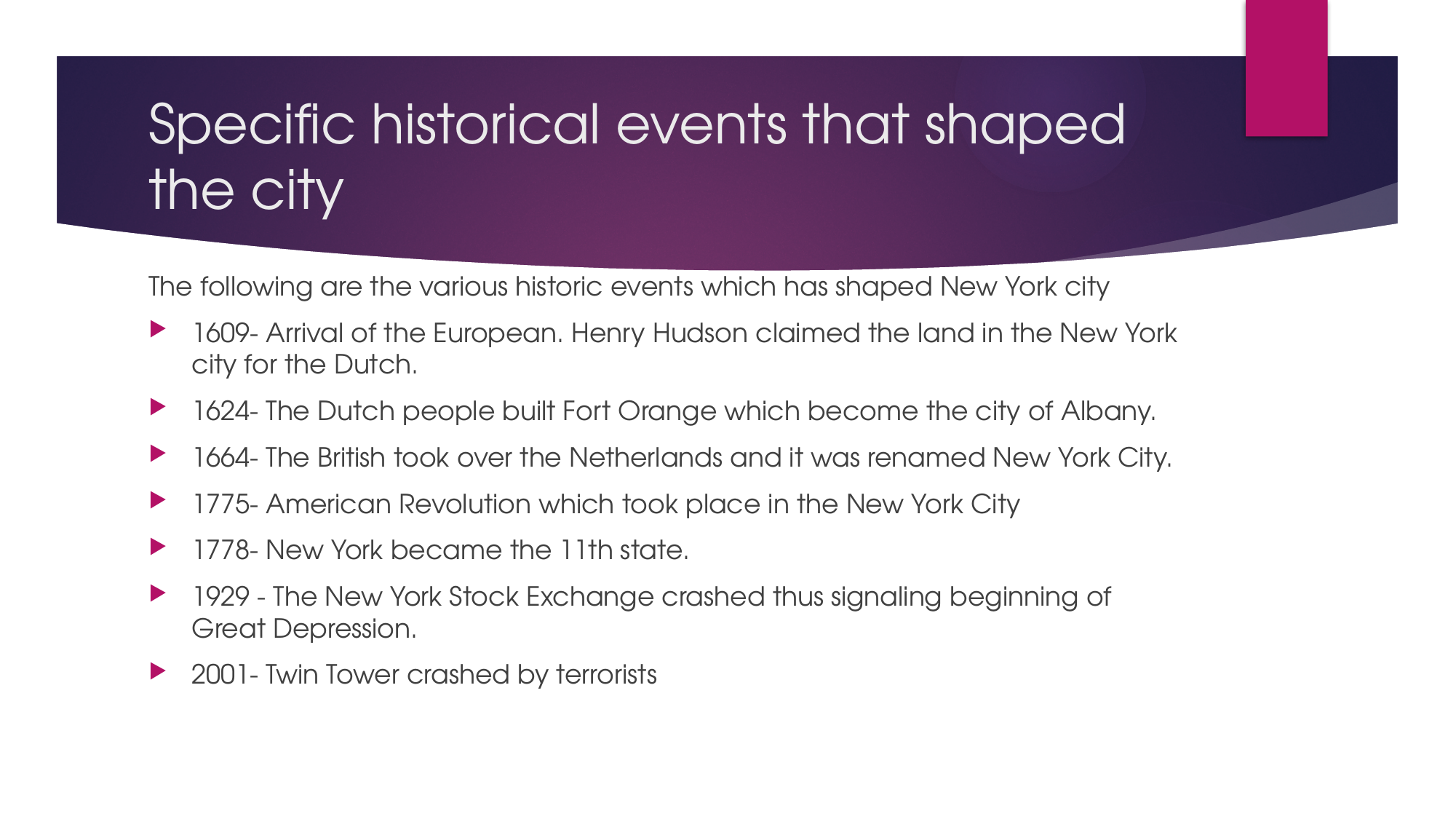

# Specific historical events that shaped the city
The following are the various historic events which has shaped New York city
1609- Arrival of the European. Henry Hudson claimed the land in the New York city for the Dutch.
1624- The Dutch people built Fort Orange which become the city of Albany.
1664- The British took over the Netherlands and it was renamed New York City.
1775- American Revolution which took place in the New York City
1778- New York became the 11th state.
1929 - The New York Stock Exchange crashed thus signaling beginning of Great Depression.
2001- Twin Tower crashed by terrorists